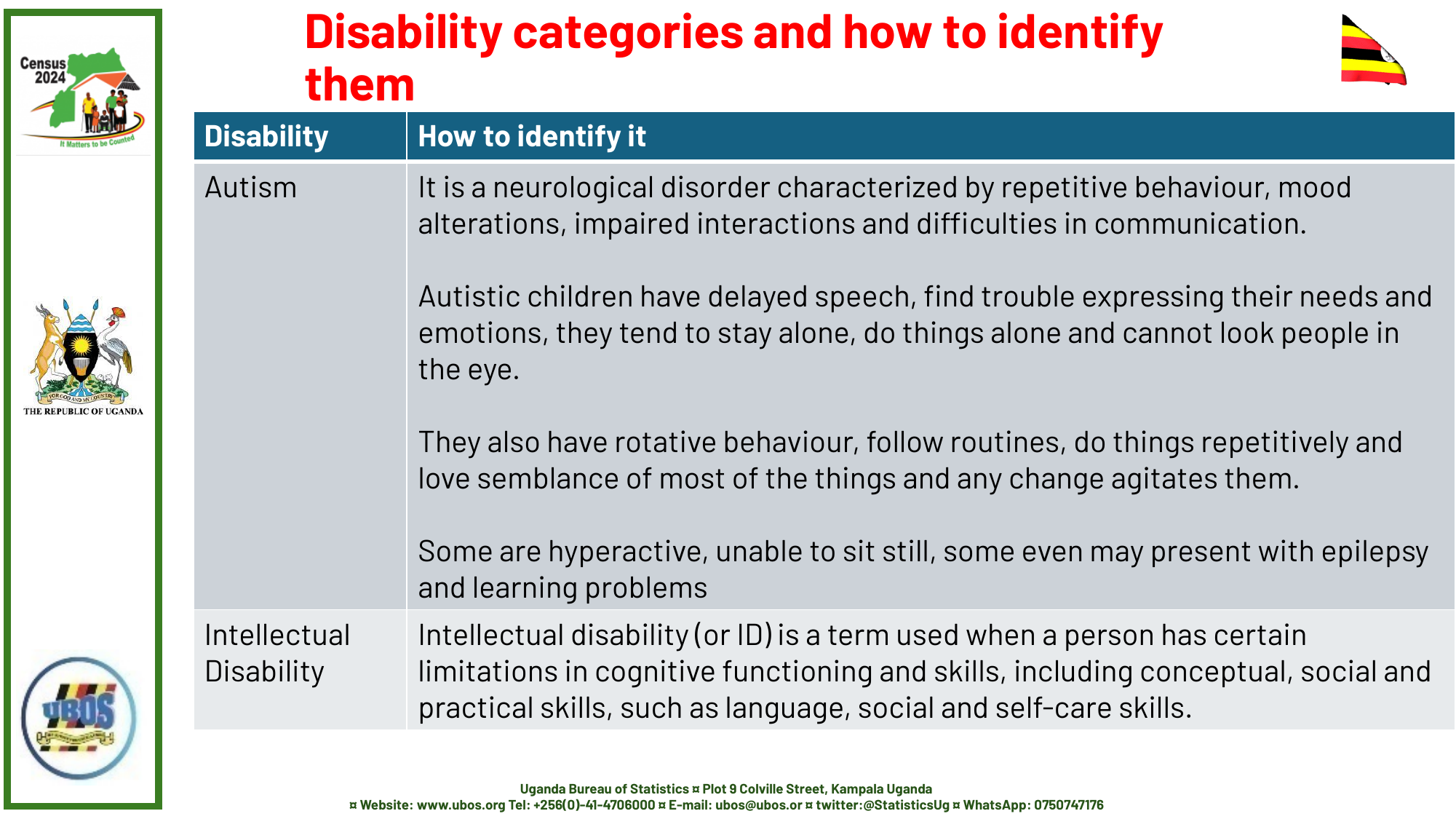

Disability categories and how to identify them
| Disability | How to identify it |
| --- | --- |
| Autism | It is a neurological disorder characterized by repetitive behaviour, mood alterations, impaired interactions and difficulties in communication. Autistic children have delayed speech, find trouble expressing their needs and emotions, they tend to stay alone, do things alone and cannot look people in the eye. They also have rotative behaviour, follow routines, do things repetitively and love semblance of most of the things and any change agitates them. Some are hyperactive, unable to sit still, some even may present with epilepsy and learning problems |
| Intellectual Disability | Intellectual disability (or ID) is a term used when a person has certain limitations in cognitive functioning and skills, including conceptual, social and practical skills, such as language, social and self-care skills. |